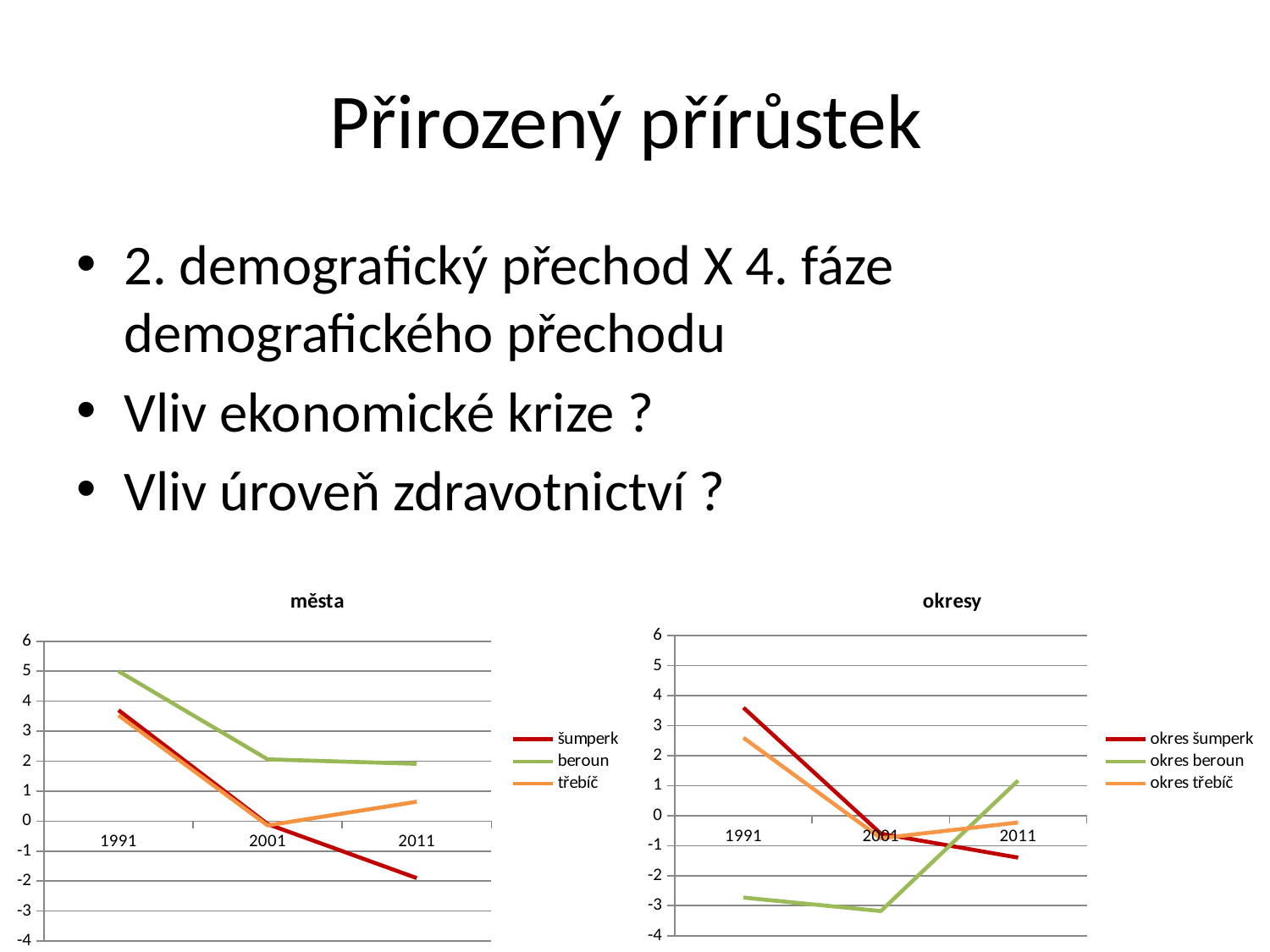

# Přirozený přírůstek
2. demografický přechod X 4. fáze demografického přechodu
Vliv ekonomické krize ?
Vliv úroveň zdravotnictví ?

### Chart: města

| Category | šumperk | beroun | třebíč |
|---|---|---|---|
| 1991 | 3.7 | 5.0 | 3.530310615 |
| 2001 | -0.1 | 2.06 | -0.14385 |
| 2011 | -1.9000000000000001 | 1.9100000000000001 | 0.6456880000000003 |

### Chart: okresy

| Category | okres šumperk | okres beroun | okres třebíč |
|---|---|---|---|
| 1991 | 3.6 | -2.73 | 2.598675288 |
| 2001 | -0.6000000000000002 | -3.18 | -0.7528300000000002 |
| 2011 | -1.4 | 1.1700000000000004 | -0.22904 |